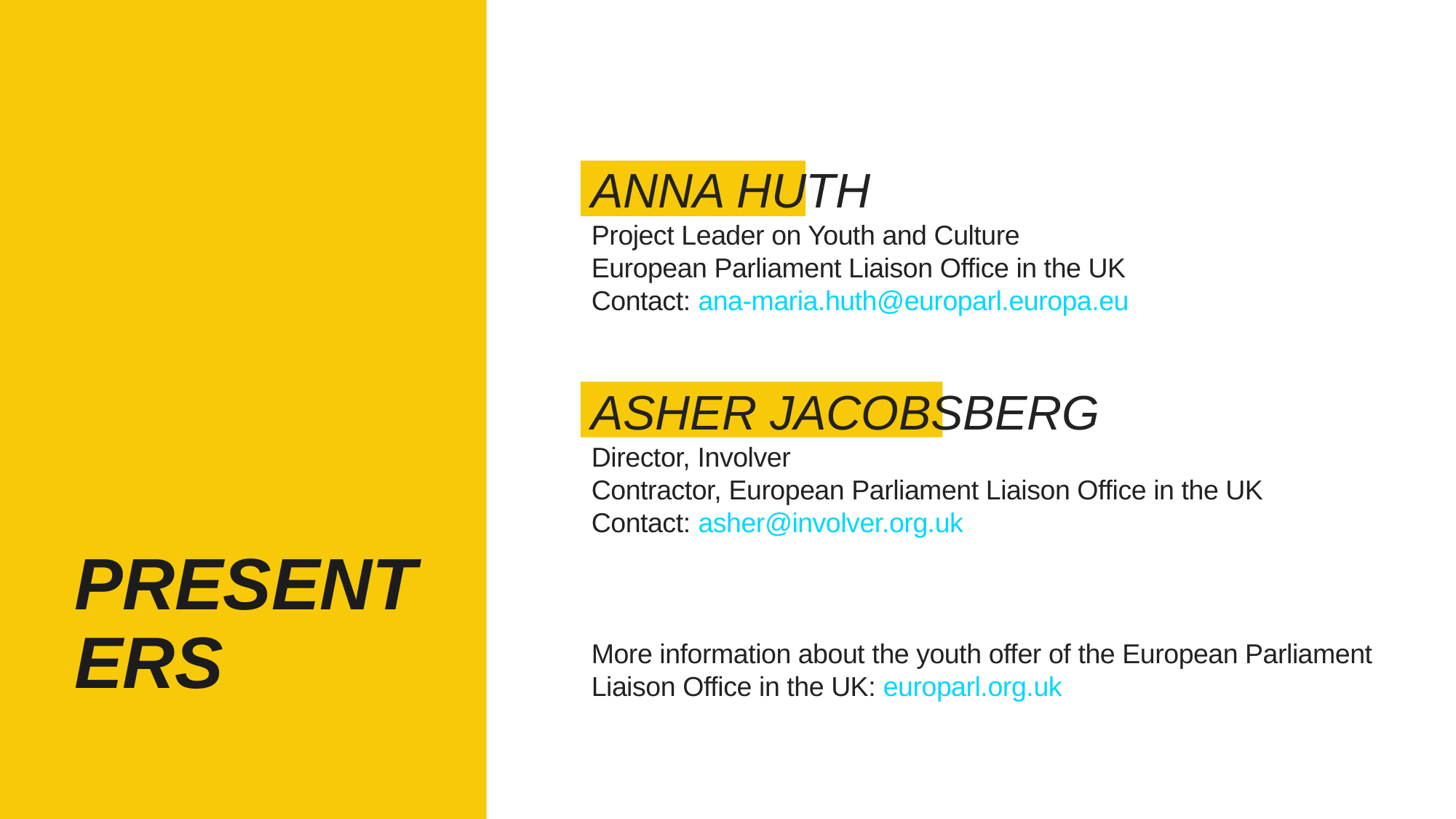

# PRESENTERS
ANNA HUTH
Project Leader on Youth and Culture
European Parliament Liaison Office in the UK
Contact: ana-maria.huth@europarl.europa.eu

ASHER JACOBSBERG
Director, Involver
Contractor, European Parliament Liaison Office in the UK
Contact: asher@involver.org.uk

More information about the youth offer of the European Parliament Liaison Office in the UK: europarl.org.uk